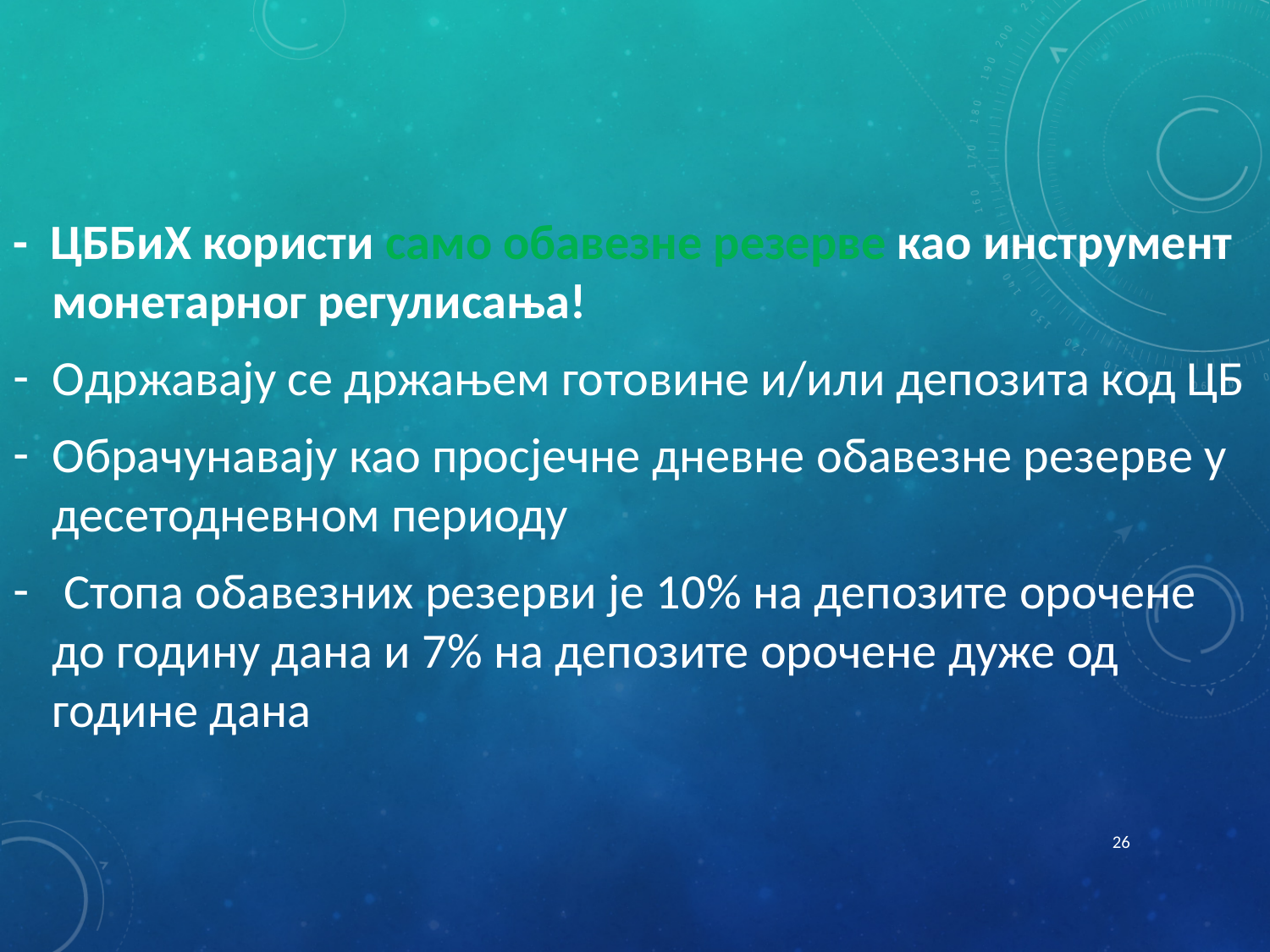

-  ЦББиХ користи само обавезне резерве као инструмент монетарног регулисања!
Одржавају се држањем готовине и/или депозита код ЦБ
Обрачунавају као просјечне дневне обавезне резерве у десетодневном периоду
 Стопа обавезних резерви је 10% на депозите орочене до годину дана и 7% на депозите орочене дуже од године дана
26